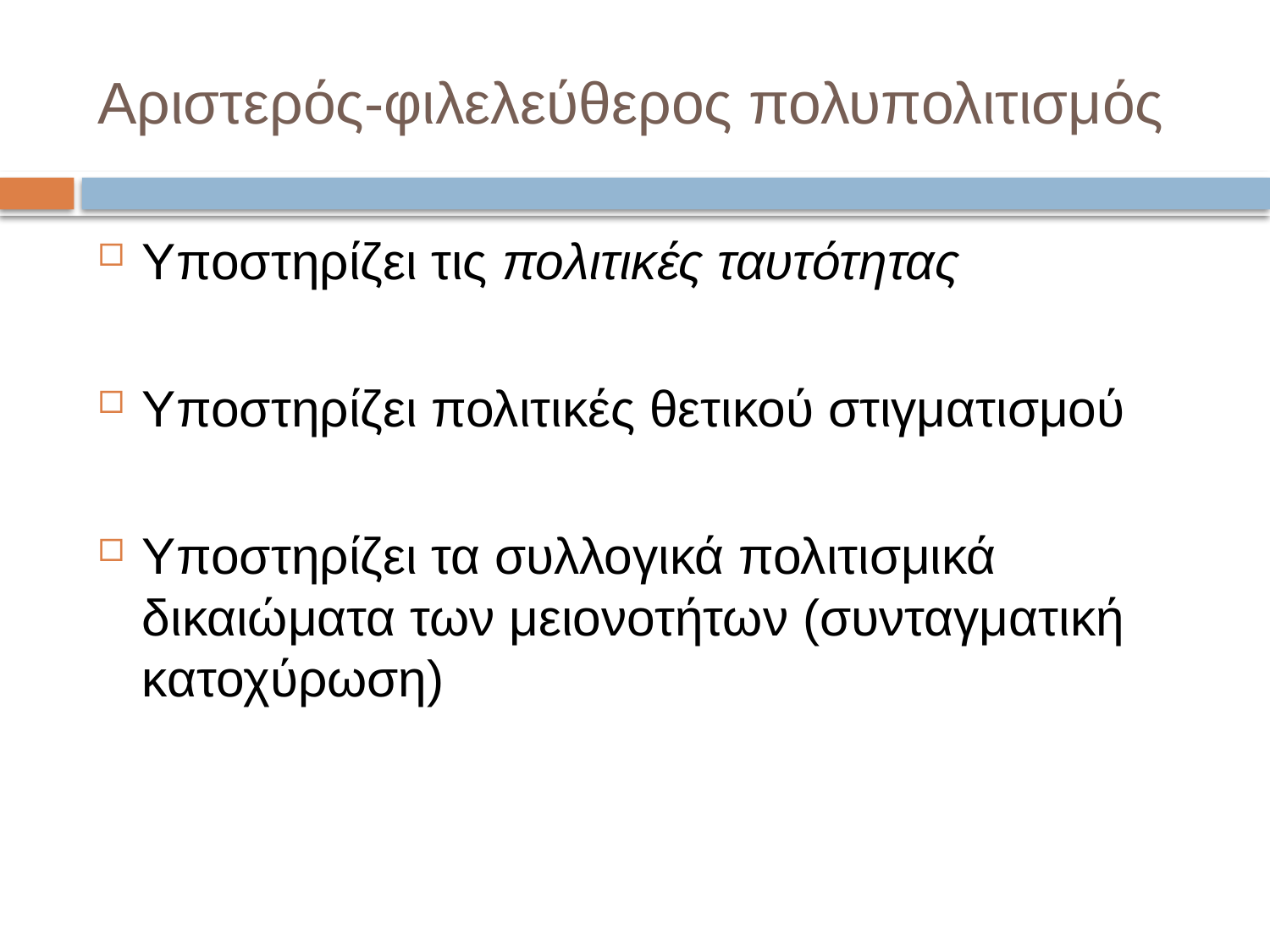

# Αριστερός-φιλελεύθερος πολυπολιτισμός
Υποστηρίζει τις πολιτικές ταυτότητας

Υποστηρίζει πολιτικές θετικού στιγματισμού

Υποστηρίζει τα συλλογικά πολιτισμικά δικαιώματα των μειονοτήτων (συνταγματική κατοχύρωση)